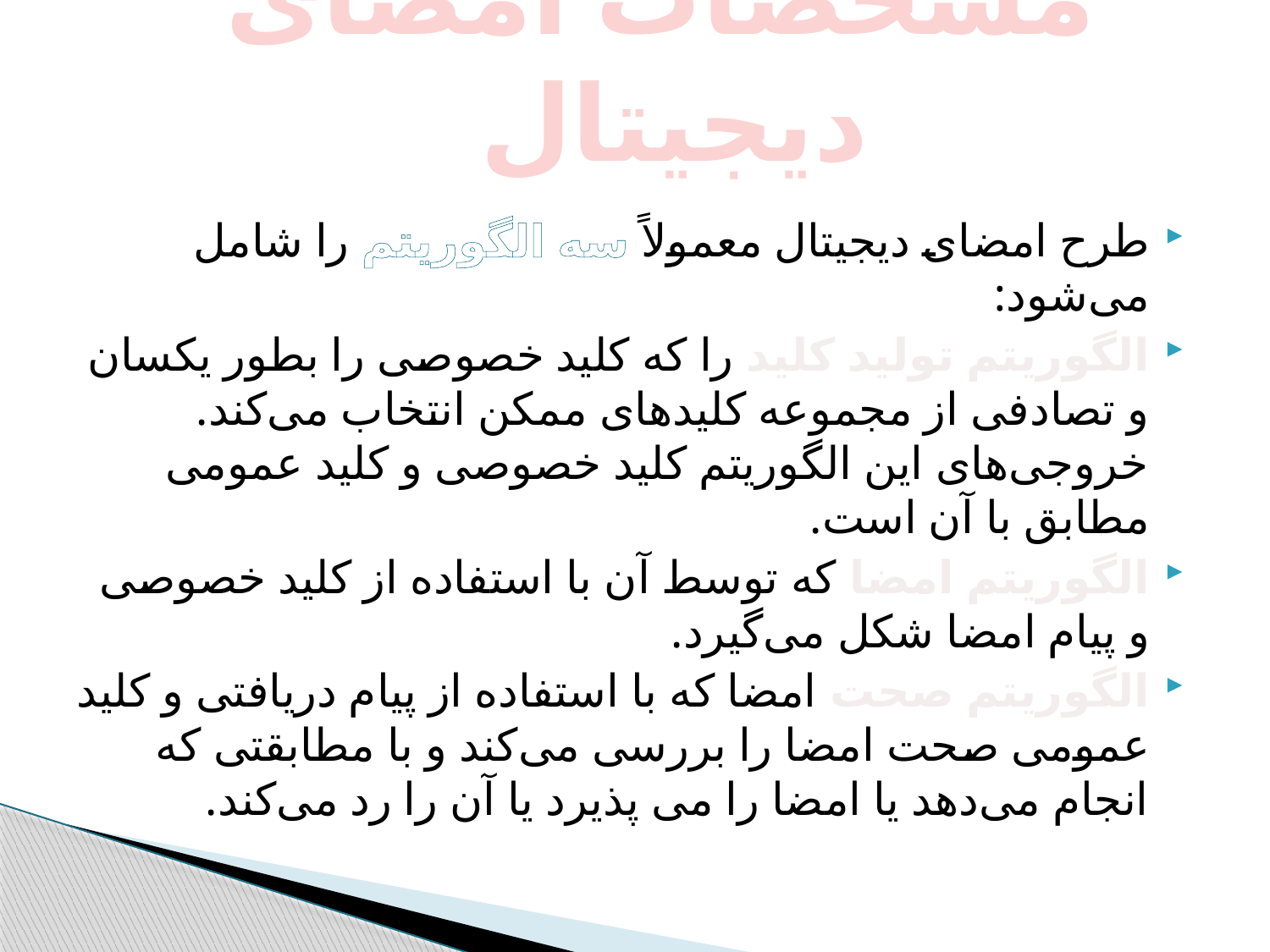

# مشخصات امضای دیجیتال
طرح امضای دیجیتال معمولاً سه الگوریتم را شامل می‌شود:
الگوریتم تولید کلید را که کلید خصوصی را بطور یکسان و تصادفی از مجموعه کلیدهای ممکن انتخاب می‌کند. خروجی‌های این الگوریتم کلید خصوصی و کلید عمومی مطابق با آن است.
الگوریتم امضا که توسط آن با استفاده از کلید خصوصی و پیام امضا شکل می‌گیرد.
الگوریتم صحت امضا که با استفاده از پیام دریافتی و کلید عمومی صحت امضا را بررسی می‌کند و با مطابقتی که انجام می‌دهد یا امضا را می پذیرد یا آن را رد می‌کند.